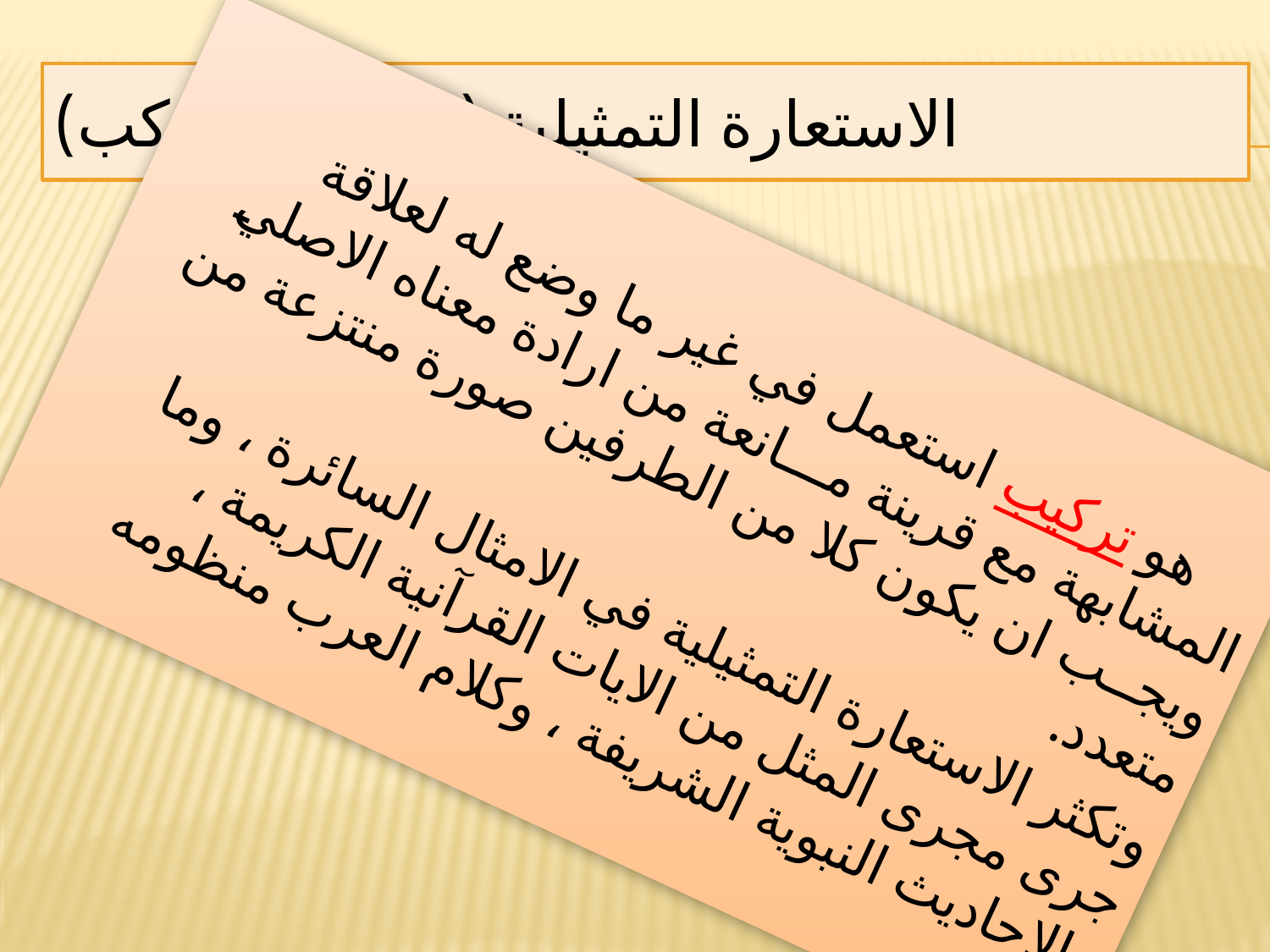

# الاستعارة التمثيلية (المجاز المركب)

     هو تركيب استعمل في غير ما وضع له لعلاقة المشابهة مع قرينة مـــانعة من ارادة معناه الاصلي ويجــب ان يكون كلا من الطرفين صورة منتزعة من متعدد.
وتكثر الاستعارة التمثيلية في الامثال السائرة ، وما جرى مجرى المثل من الايات القرآنية الكريمة ، والاحاديث النبوية الشريفة ، وكلام العرب منظومه ومنثوره .